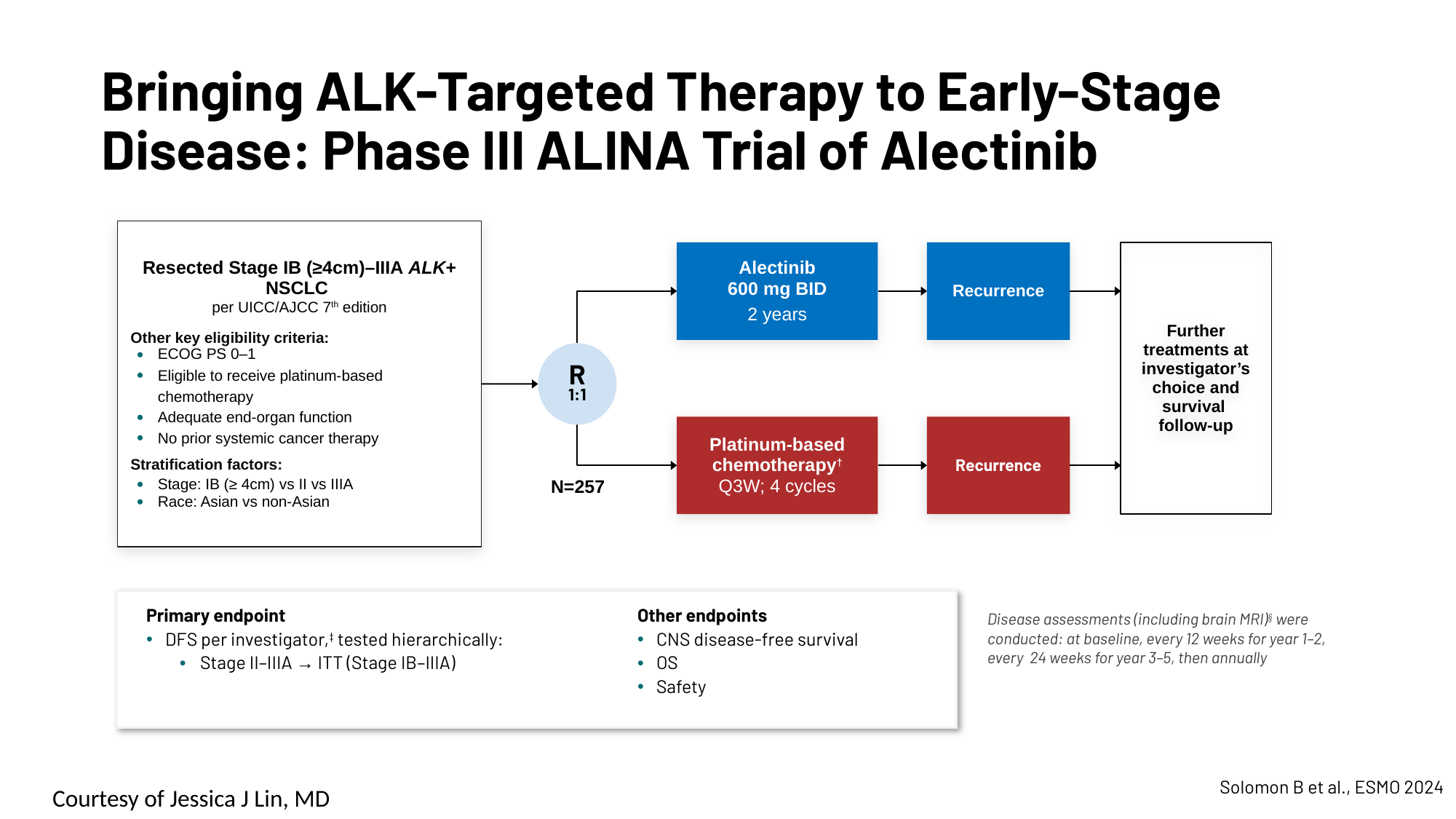

# Bringing ALK-Targeted Therapy to Early-Stage Disease: Phase III ALINA Trial of Alectinib
Resected Stage IB (≥4cm)–IIIA ALK+ NSCLC
per UICC/AJCC 7th edition
Other key eligibility criteria:
ECOG PS 0–1
Eligible to receive platinum-based chemotherapy
Adequate end-organ function
No prior systemic cancer therapy
Stratification factors:
Stage: IB (≥ 4cm) vs II vs IIIA
Race: Asian vs non-Asian
Alectinib
600 mg BID
2 years
Recurrence
Further treatments at investigator’s choice and survival
follow-up
R
1:1
Platinum-based chemotherapy†
Q3W; 4 cycles
Recurrence
N=257

Disease assessments (including brain MRI)§  were conducted: at baseline, every 12 weeks for year 1–2, every  24 weeks for year 3–5, then annually
Primary endpoint
DFS per investigator,‡ tested hierarchically:
Stage II–IIIA → ITT (Stage IB–IIIA)
Other endpoints
CNS disease-free survival
OS
Safety
Solomon B et al., ESMO 2024
Courtesy of Jessica J Lin, MD